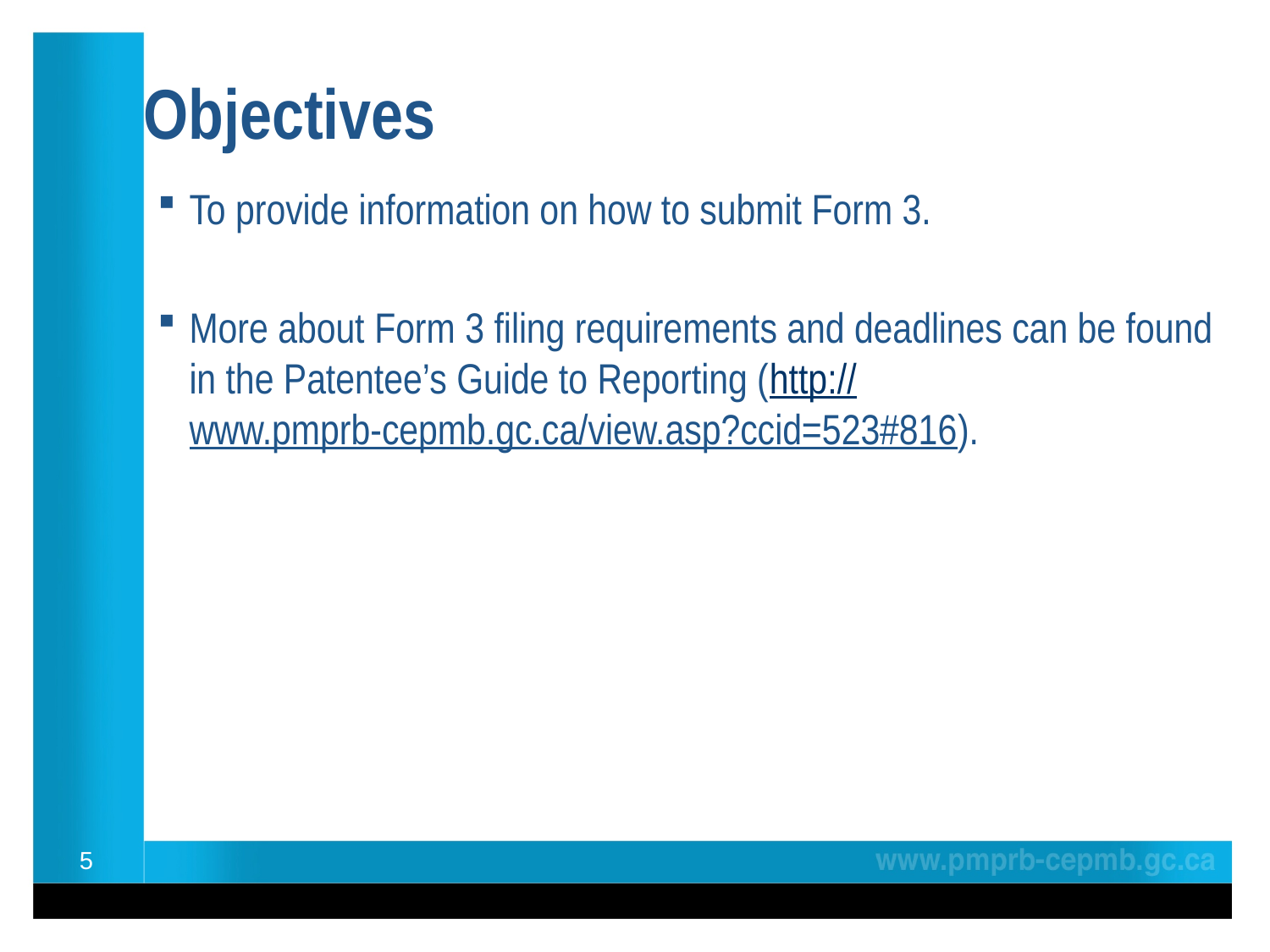

# Objectives
To provide information on how to submit Form 3.

More about Form 3 filing requirements and deadlines can be found in the Patentee’s Guide to Reporting (http://www.pmprb-cepmb.gc.ca/view.asp?ccid=523#816).

5